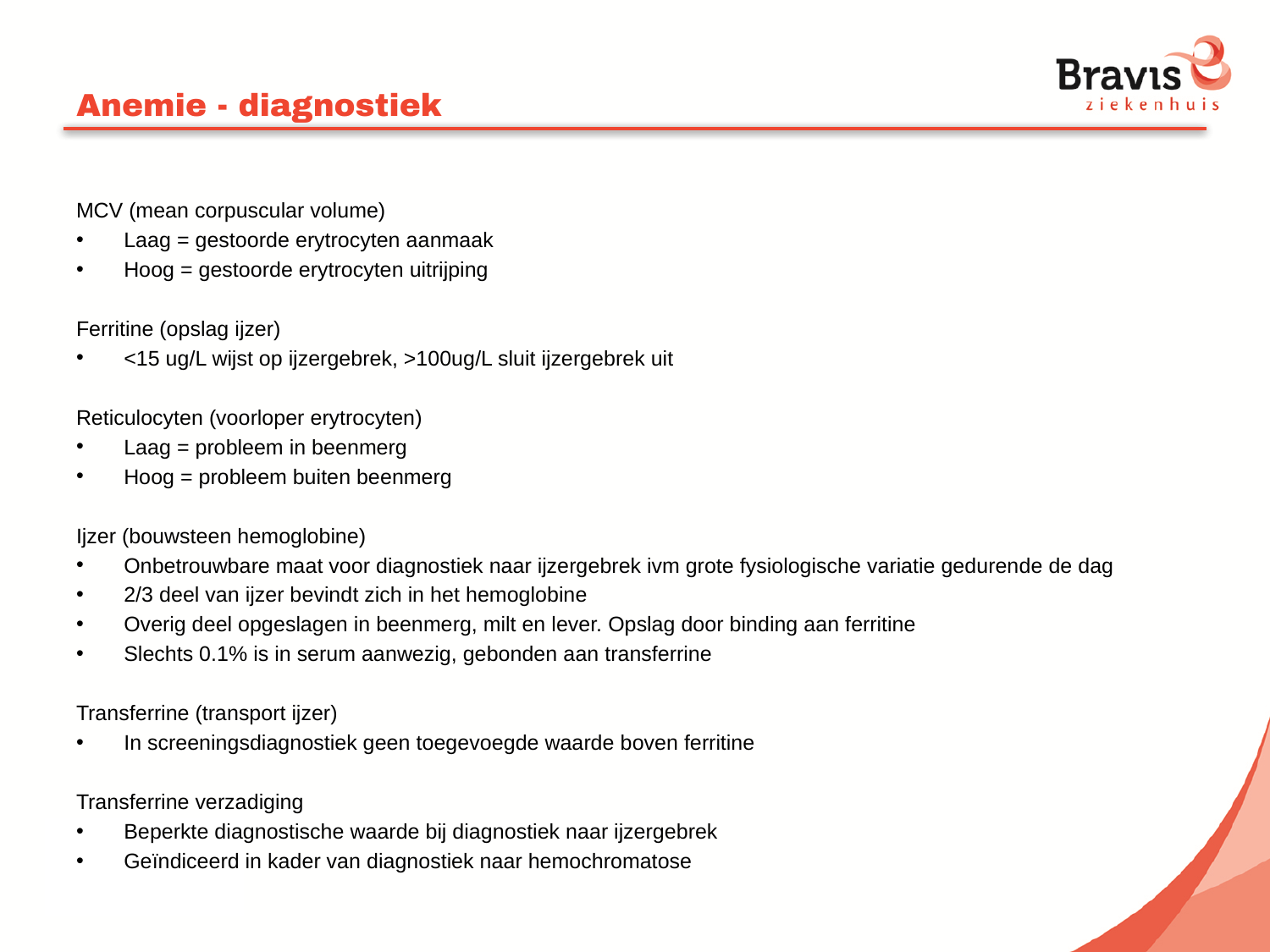

# Anemie - diagnostiek
MCV (mean corpuscular volume)
Laag = gestoorde erytrocyten aanmaak
Hoog = gestoorde erytrocyten uitrijping

Ferritine (opslag ijzer)
<15 ug/L wijst op ijzergebrek, >100ug/L sluit ijzergebrek uit

Reticulocyten (voorloper erytrocyten)
Laag = probleem in beenmerg
Hoog = probleem buiten beenmerg

Ijzer (bouwsteen hemoglobine)
Onbetrouwbare maat voor diagnostiek naar ijzergebrek ivm grote fysiologische variatie gedurende de dag
2/3 deel van ijzer bevindt zich in het hemoglobine
Overig deel opgeslagen in beenmerg, milt en lever. Opslag door binding aan ferritine
Slechts 0.1% is in serum aanwezig, gebonden aan transferrine

Transferrine (transport ijzer)
In screeningsdiagnostiek geen toegevoegde waarde boven ferritine

Transferrine verzadiging
Beperkte diagnostische waarde bij diagnostiek naar ijzergebrek
Geïndiceerd in kader van diagnostiek naar hemochromatose